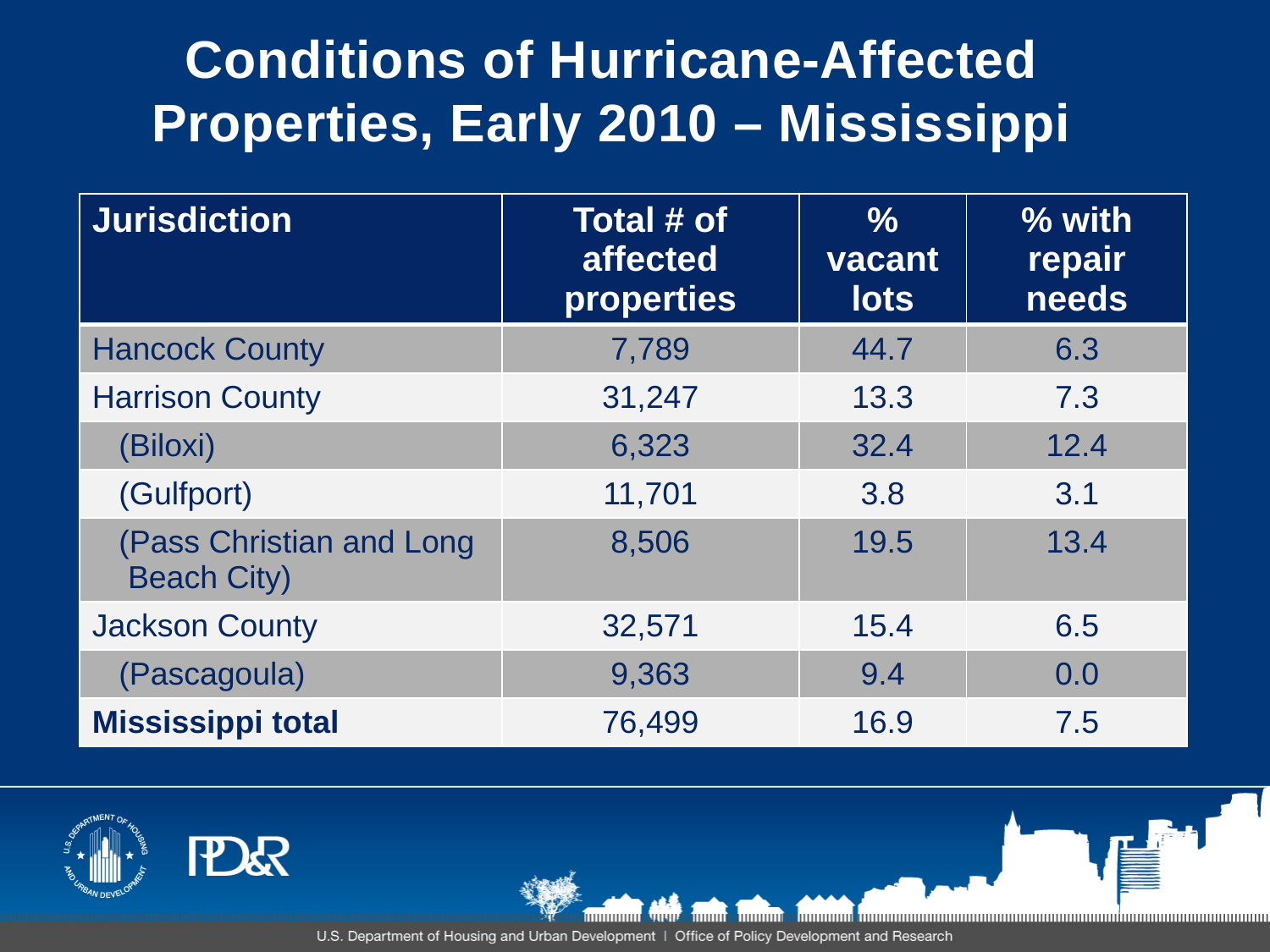

# Conditions of Hurricane-Affected Properties, Early 2010 – Mississippi
| Jurisdiction | Total # of affected properties | % vacant lots | % with repair needs |
| --- | --- | --- | --- |
| Hancock County | 7,789 | 44.7 | 6.3 |
| Harrison County | 31,247 | 13.3 | 7.3 |
| (Biloxi) | 6,323 | 32.4 | 12.4 |
| (Gulfport) | 11,701 | 3.8 | 3.1 |
| (Pass Christian and Long Beach City) | 8,506 | 19.5 | 13.4 |
| Jackson County | 32,571 | 15.4 | 6.5 |
| (Pascagoula) | 9,363 | 9.4 | 0.0 |
| Mississippi total | 76,499 | 16.9 | 7.5 |